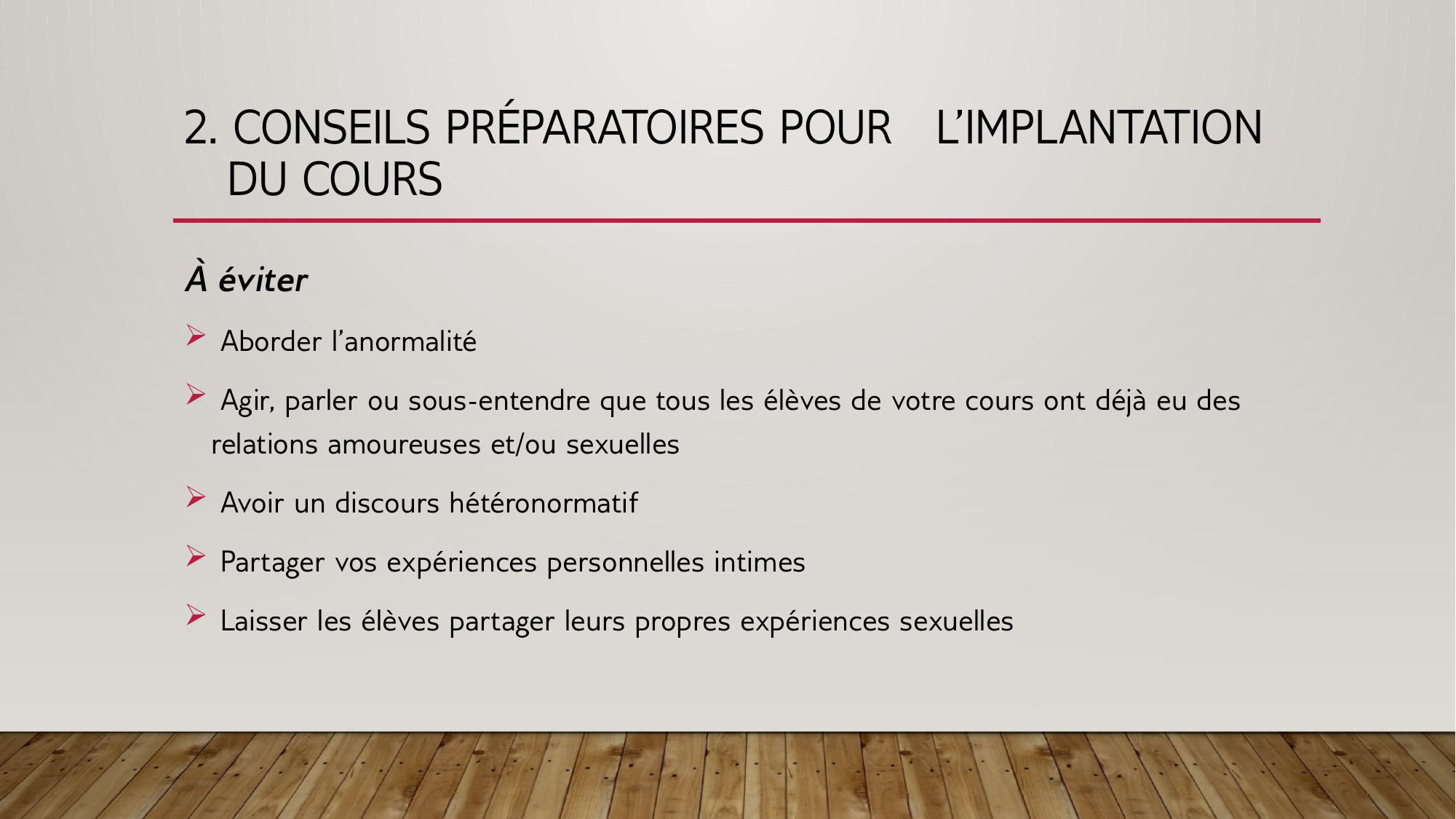

# 2. Conseils préparatoires Pour   l’implantation du cours
À éviter
 Aborder l’anormalité
 Agir, parler ou sous-entendre que tous les élèves de votre cours ont déjà eu des relations amoureuses et/ou sexuelles
 Avoir un discours hétéronormatif
 Partager vos expériences personnelles intimes
 Laisser les élèves partager leurs propres expériences sexuelles